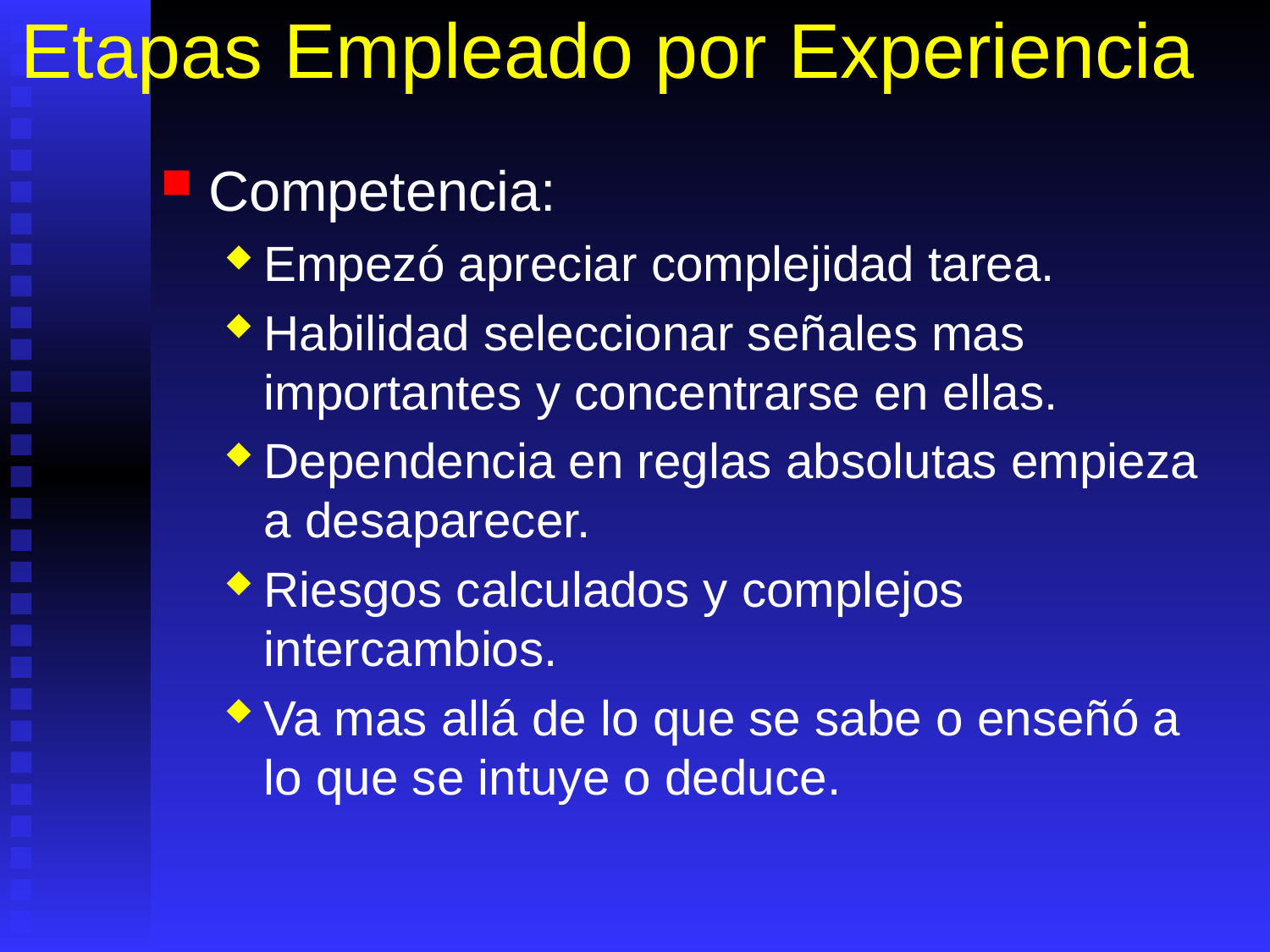

# Etapas Empleado por Experiencia
Competencia:
Empezó apreciar complejidad tarea.
Habilidad seleccionar señales mas importantes y concentrarse en ellas.
Dependencia en reglas absolutas empieza a desaparecer.
Riesgos calculados y complejos intercambios.
Va mas allá de lo que se sabe o enseñó a lo que se intuye o deduce.